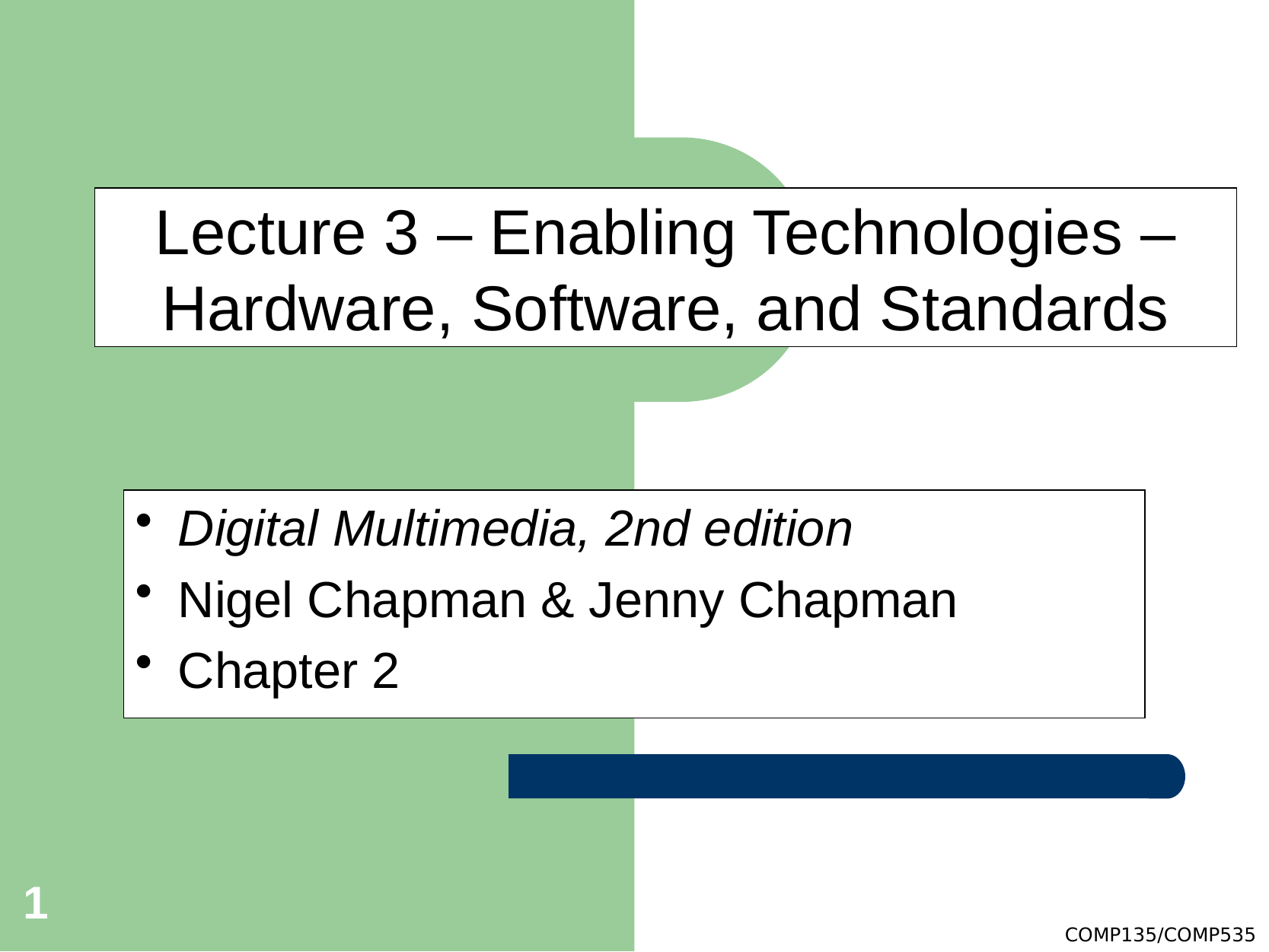

# Lecture 3 – Enabling Technologies – Hardware, Software, and Standards
Digital Multimedia, 2nd edition
Nigel Chapman & Jenny Chapman
Chapter 2
1